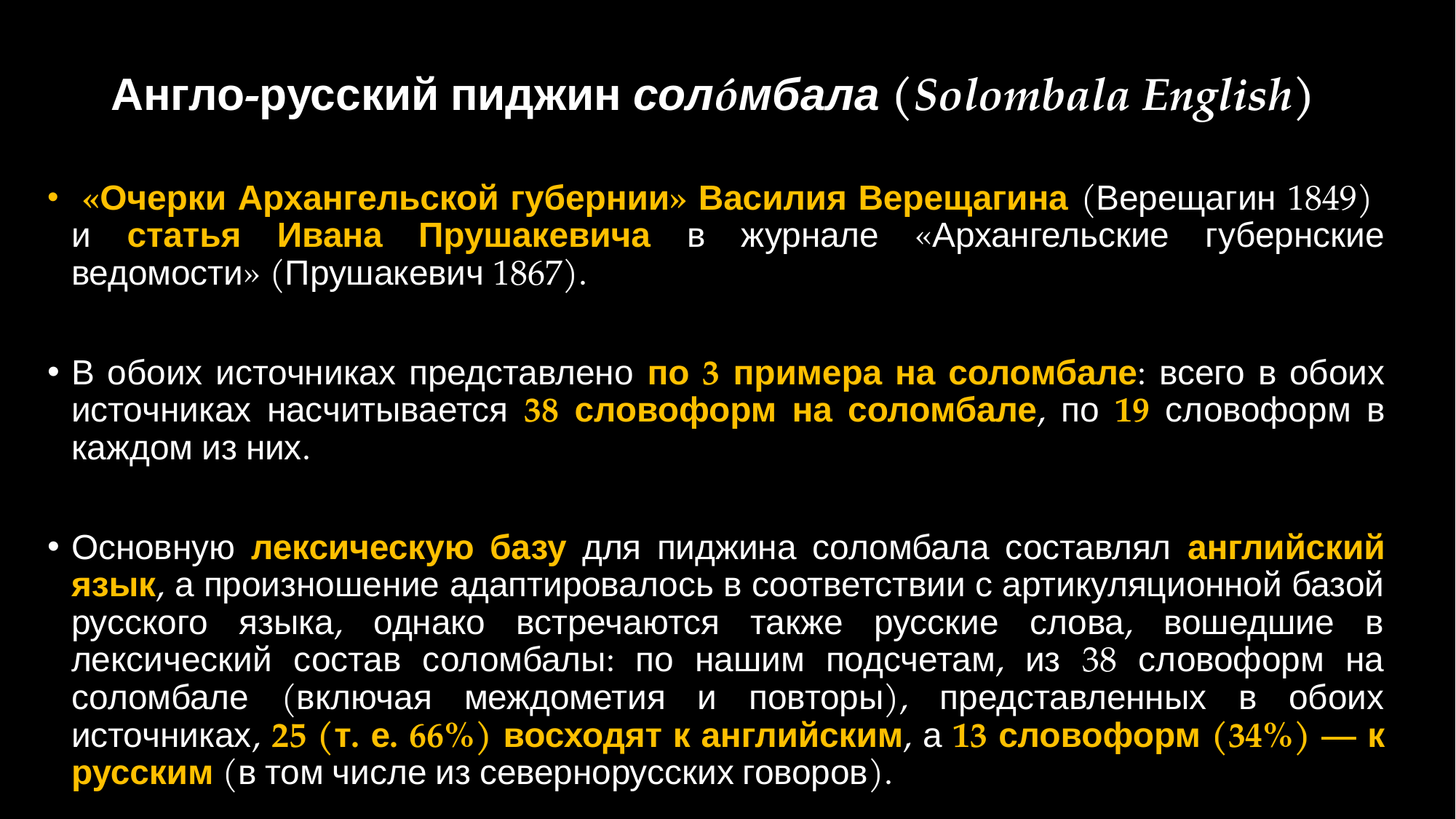

# Англо-русский пиджин солóмбала (Solombala English)
 «Очерки Архангельской губернии» Василия Верещагина (Верещагин 1849)  и статья Ивана Прушакевича в журнале «Архангельские губернские ведомости» (Прушакевич 1867).

В обоих источниках представлено по 3 примера на соломбале: всего в обоих источниках насчитывается 38 словоформ на соломбале, по 19 словоформ в каждом из них.

Основную лексическую базу для пиджина соломбала составлял английский язык, а произношение адаптировалось в соответствии с артикуляционной базой русского языка, однако встречаются также русские слова, вошедшие в лексический состав соломбалы: по нашим подсчетам, из 38 словоформ на соломбале (включая междометия и повторы), представленных в обоих источниках, 25 (т. е. 66%) восходят к английским, а 13 словоформ (34%) — к русским (в том числе из севернорусских говоров).